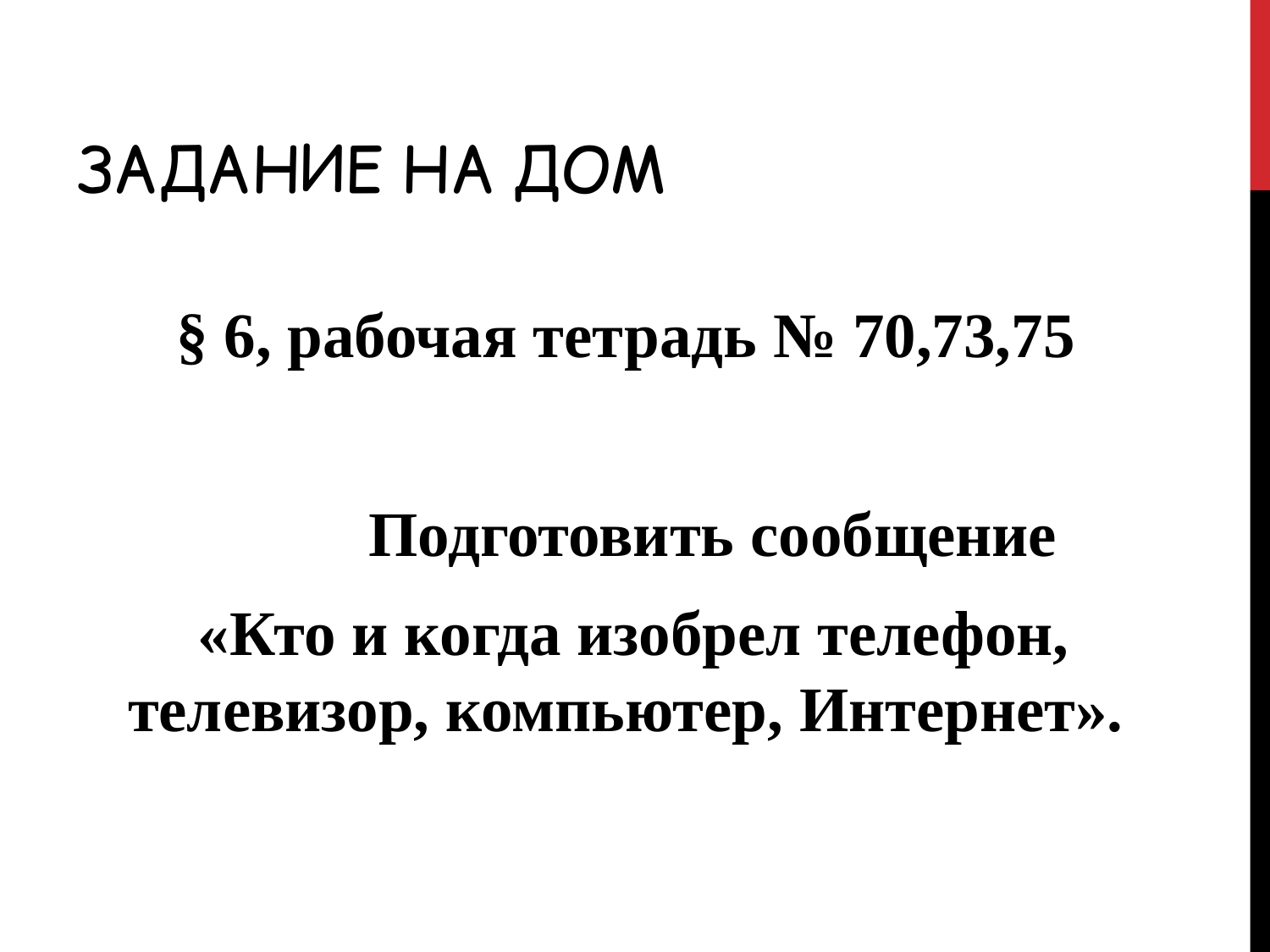

# Задание на дом

§ 6, рабочая тетрадь № 70,73,75

           Подготовить сообщение
 «Кто и когда изобрел телефон, телевизор, компьютер, Интернет».